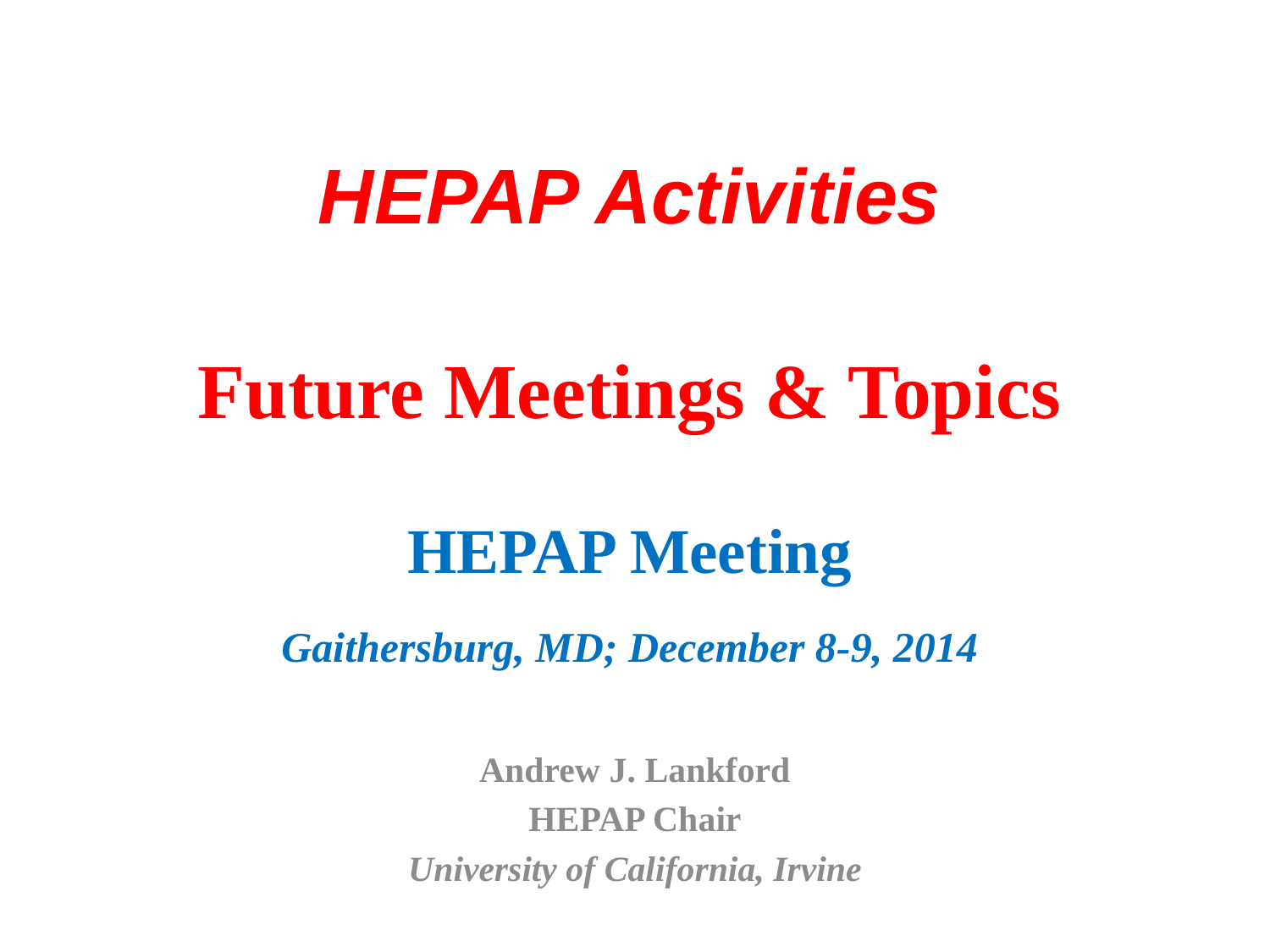

# HEPAP Activities Future Meetings & Topics HEPAP Meeting Gaithersburg, MD; December 8-9, 2014
Andrew J. Lankford
HEPAP Chair
University of California, Irvine